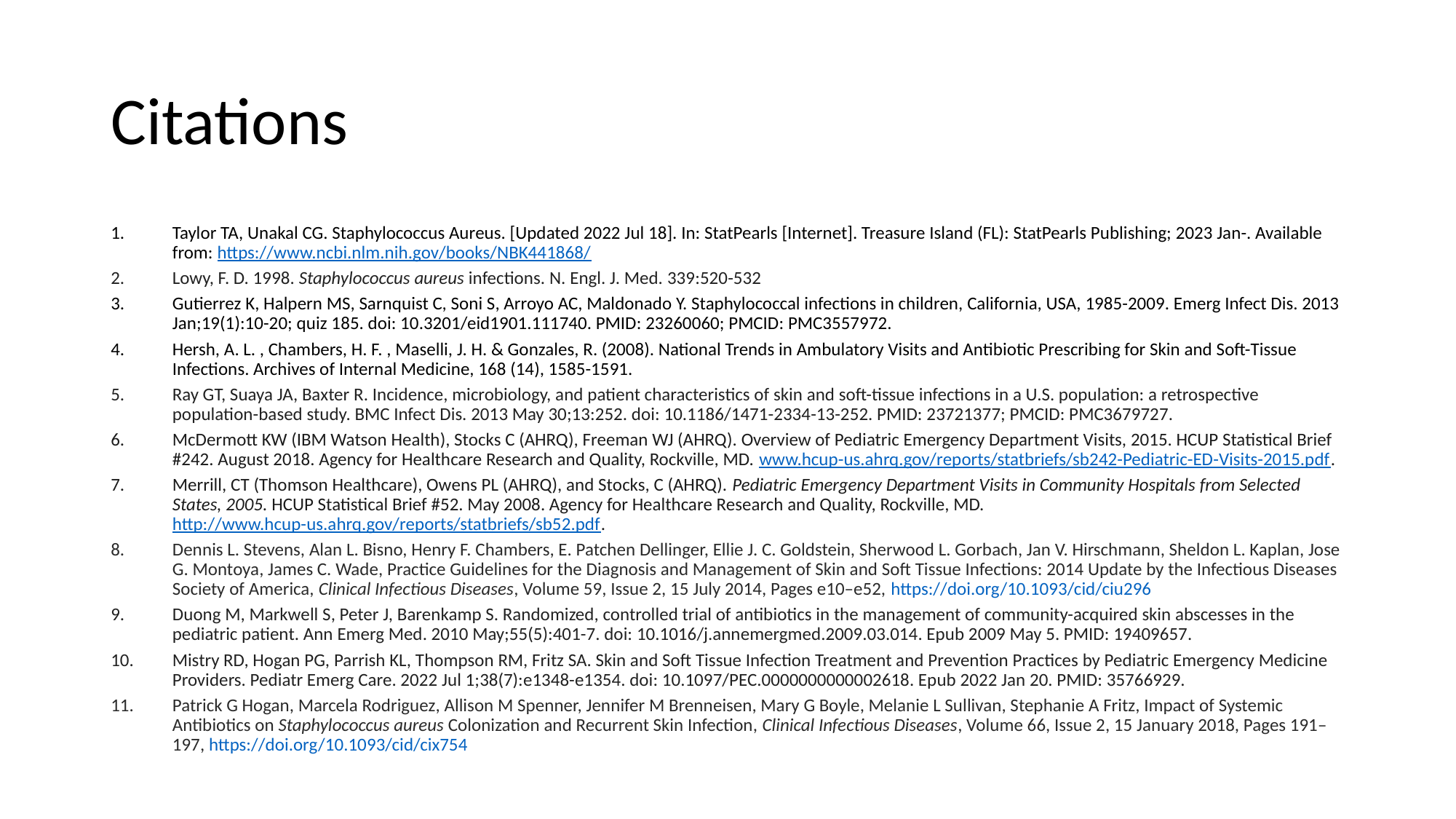

# Citations
Taylor TA, Unakal CG. Staphylococcus Aureus. [Updated 2022 Jul 18]. In: StatPearls [Internet]. Treasure Island (FL): StatPearls Publishing; 2023 Jan-. Available from: https://www.ncbi.nlm.nih.gov/books/NBK441868/
Lowy, F. D. 1998. Staphylococcus aureus infections. N. Engl. J. Med. 339:520-532
Gutierrez K, Halpern MS, Sarnquist C, Soni S, Arroyo AC, Maldonado Y. Staphylococcal infections in children, California, USA, 1985-2009. Emerg Infect Dis. 2013 Jan;19(1):10-20; quiz 185. doi: 10.3201/eid1901.111740. PMID: 23260060; PMCID: PMC3557972.
Hersh, A. L. , Chambers, H. F. , Maselli, J. H. & Gonzales, R. (2008). National Trends in Ambulatory Visits and Antibiotic Prescribing for Skin and Soft-Tissue Infections. Archives of Internal Medicine, 168 (14), 1585-1591.
Ray GT, Suaya JA, Baxter R. Incidence, microbiology, and patient characteristics of skin and soft-tissue infections in a U.S. population: a retrospective population-based study. BMC Infect Dis. 2013 May 30;13:252. doi: 10.1186/1471-2334-13-252. PMID: 23721377; PMCID: PMC3679727.
McDermott KW (IBM Watson Health), Stocks C (AHRQ), Freeman WJ (AHRQ). Overview of Pediatric Emergency Department Visits, 2015. HCUP Statistical Brief #242. August 2018. Agency for Healthcare Research and Quality, Rockville, MD. www.hcup-us.ahrq.gov/reports/statbriefs/sb242-Pediatric-ED-Visits-2015.pdf.
Merrill, CT (Thomson Healthcare), Owens PL (AHRQ), and Stocks, C (AHRQ). Pediatric Emergency Department Visits in Community Hospitals from Selected States, 2005. HCUP Statistical Brief #52. May 2008. Agency for Healthcare Research and Quality, Rockville, MD. http://www.hcup-us.ahrq.gov/reports/statbriefs/sb52.pdf.
Dennis L. Stevens, Alan L. Bisno, Henry F. Chambers, E. Patchen Dellinger, Ellie J. C. Goldstein, Sherwood L. Gorbach, Jan V. Hirschmann, Sheldon L. Kaplan, Jose G. Montoya, James C. Wade, Practice Guidelines for the Diagnosis and Management of Skin and Soft Tissue Infections: 2014 Update by the Infectious Diseases Society of America, Clinical Infectious Diseases, Volume 59, Issue 2, 15 July 2014, Pages e10–e52, https://doi.org/10.1093/cid/ciu296
Duong M, Markwell S, Peter J, Barenkamp S. Randomized, controlled trial of antibiotics in the management of community-acquired skin abscesses in the pediatric patient. Ann Emerg Med. 2010 May;55(5):401-7. doi: 10.1016/j.annemergmed.2009.03.014. Epub 2009 May 5. PMID: 19409657.
Mistry RD, Hogan PG, Parrish KL, Thompson RM, Fritz SA. Skin and Soft Tissue Infection Treatment and Prevention Practices by Pediatric Emergency Medicine Providers. Pediatr Emerg Care. 2022 Jul 1;38(7):e1348-e1354. doi: 10.1097/PEC.0000000000002618. Epub 2022 Jan 20. PMID: 35766929.
Patrick G Hogan, Marcela Rodriguez, Allison M Spenner, Jennifer M Brenneisen, Mary G Boyle, Melanie L Sullivan, Stephanie A Fritz, Impact of Systemic Antibiotics on Staphylococcus aureus Colonization and Recurrent Skin Infection, Clinical Infectious Diseases, Volume 66, Issue 2, 15 January 2018, Pages 191–197, https://doi.org/10.1093/cid/cix754